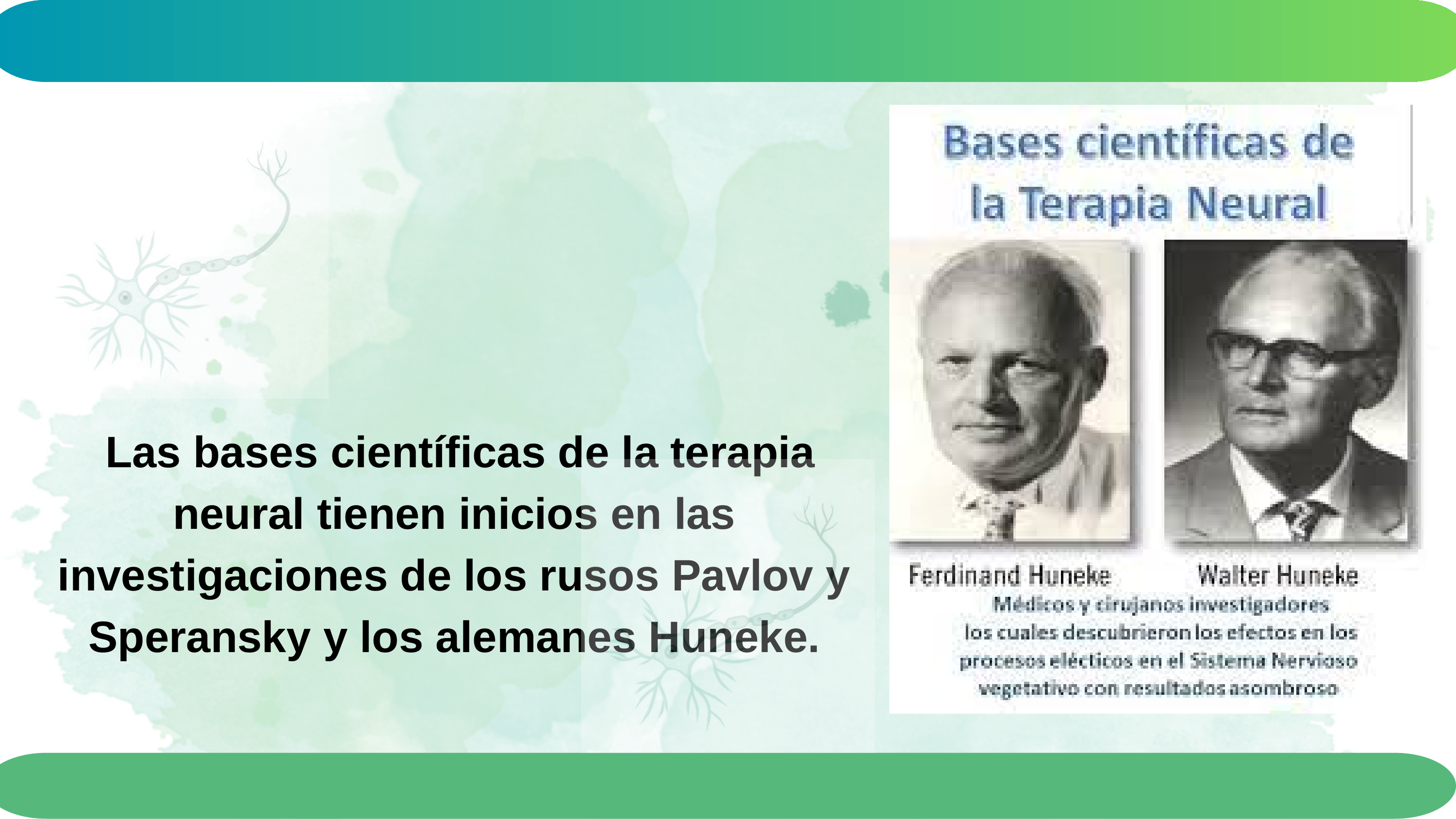

Las bases científicas de la terapia neural tienen inicios en las investigaciones de los rusos Pavlov y Speransky y los alemanes Huneke.